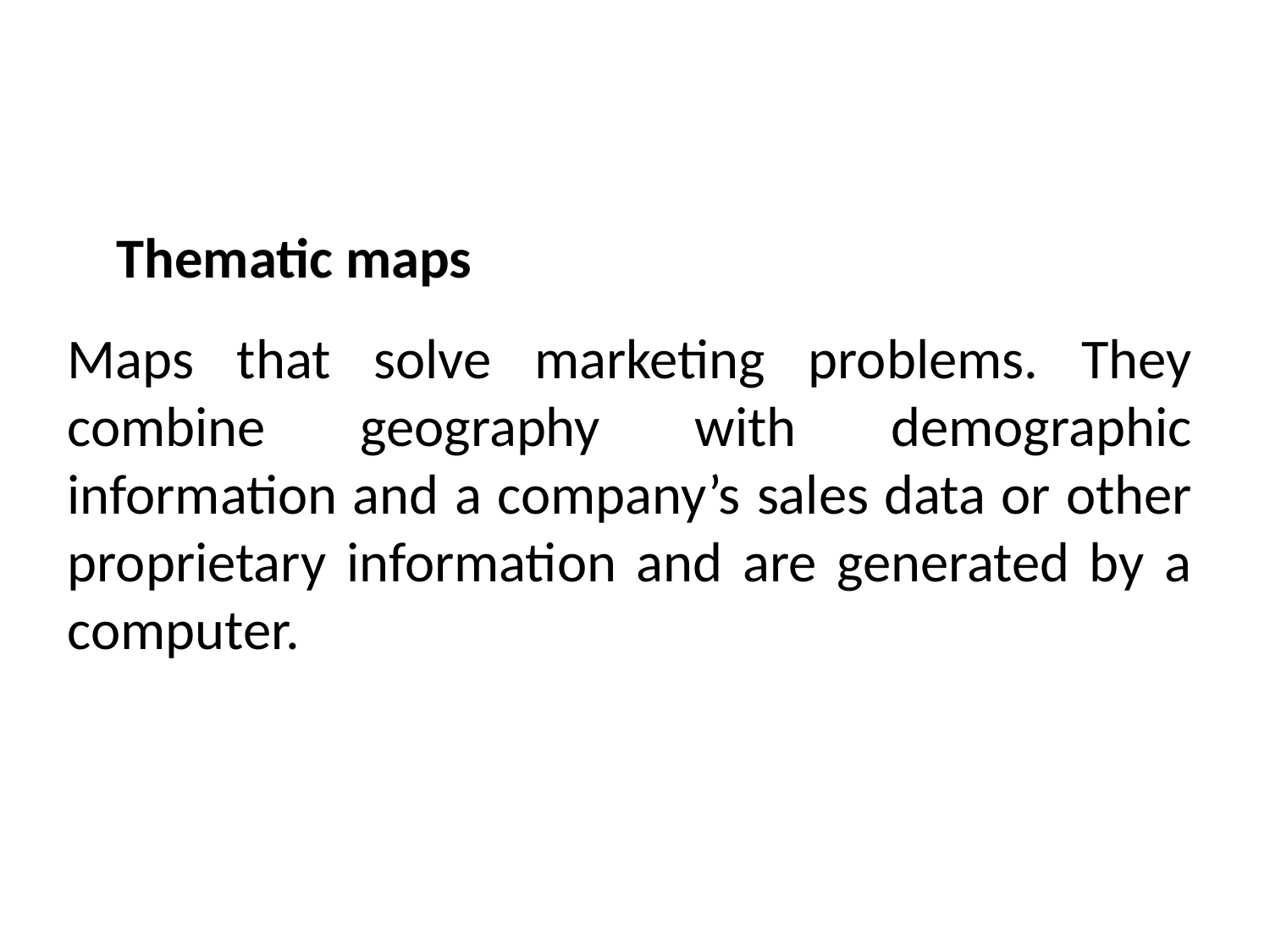

Thematic maps
Maps that solve marketing problems. They combine geography with demographic information and a company’s sales data or other proprietary information and are generated by a computer.